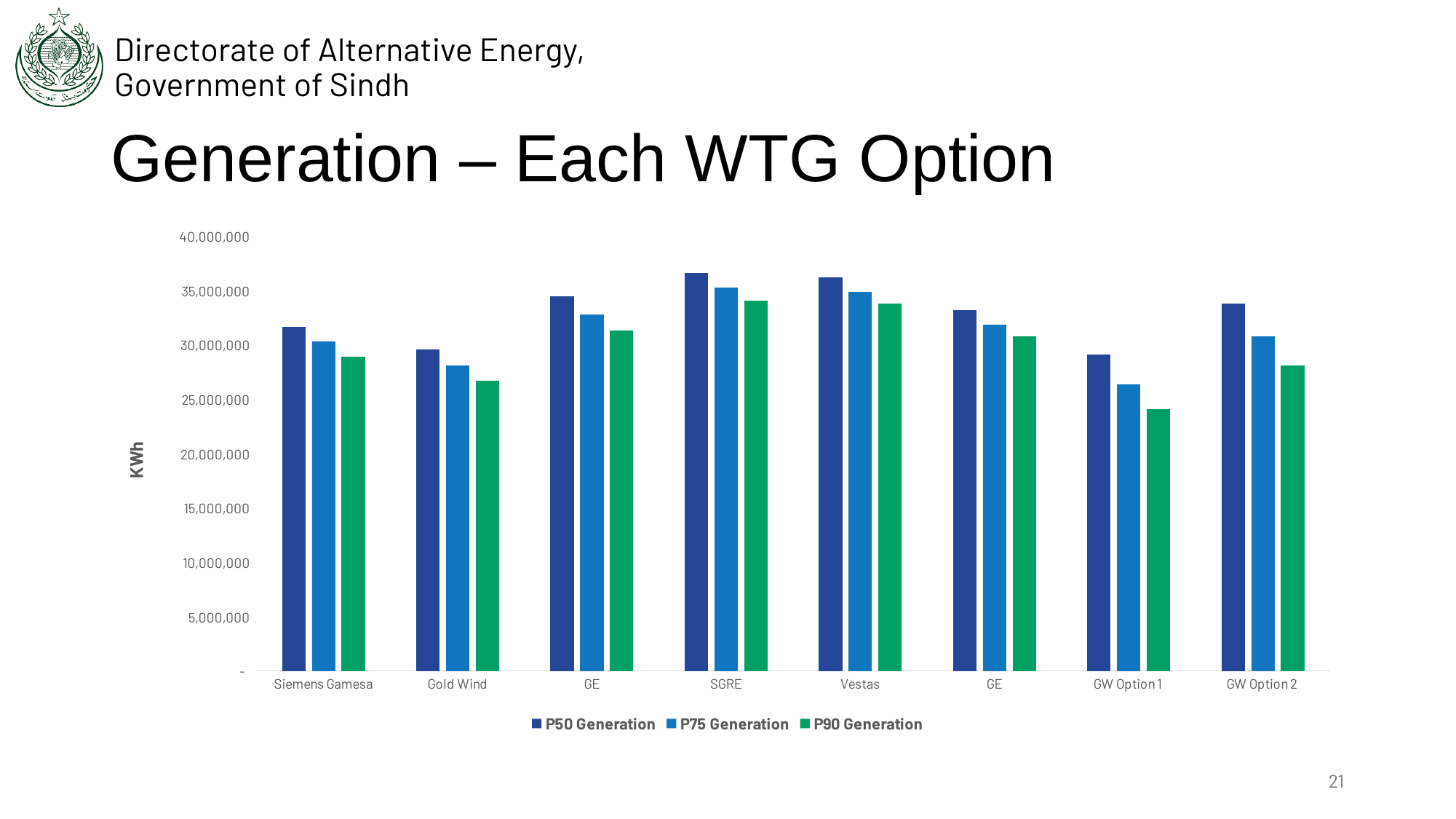

# Generation – Each WTG Option

### Chart

| Category | P50 Generation | P75 Generation | P90 Generation |
|---|---|---|---|
| Siemens Gamesa | 31700000.0 | 30300000.0 | 28900000.0 |
| Gold Wind | 29600000.0 | 28100000.0 | 26700000.0 |
| GE | 34500000.0 | 32799999.999999996 | 31300000.0 |
| SGRE | 36600000.0 | 35300000.0 | 34100000.0 |
| Vestas | 36200000.0 | 34900000.0 | 33800000.0 |
| GE | 33200000.000000004 | 31900000.0 | 30800000.0 |
| GW Option 1  | 29100000.0 | 26400000.0 | 24100000.0 |
| GW Option 2  | 33800000.0 | 30800000.0 | 28100000.0 |
21